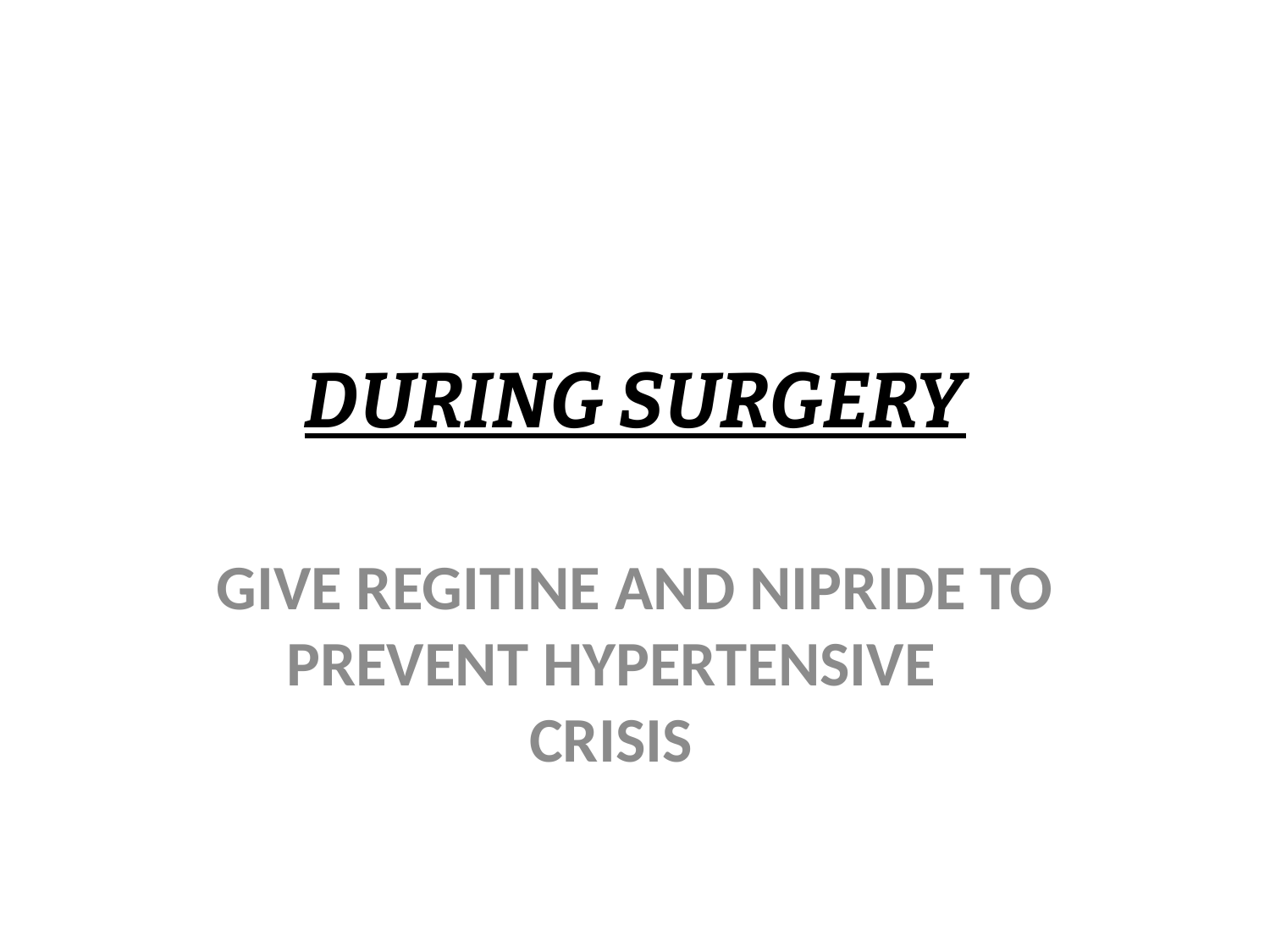

# DURING SURGERY
GIVE REGITINE AND NIPRIDE TO PREVENT HYPERTENSIVE CRISIS